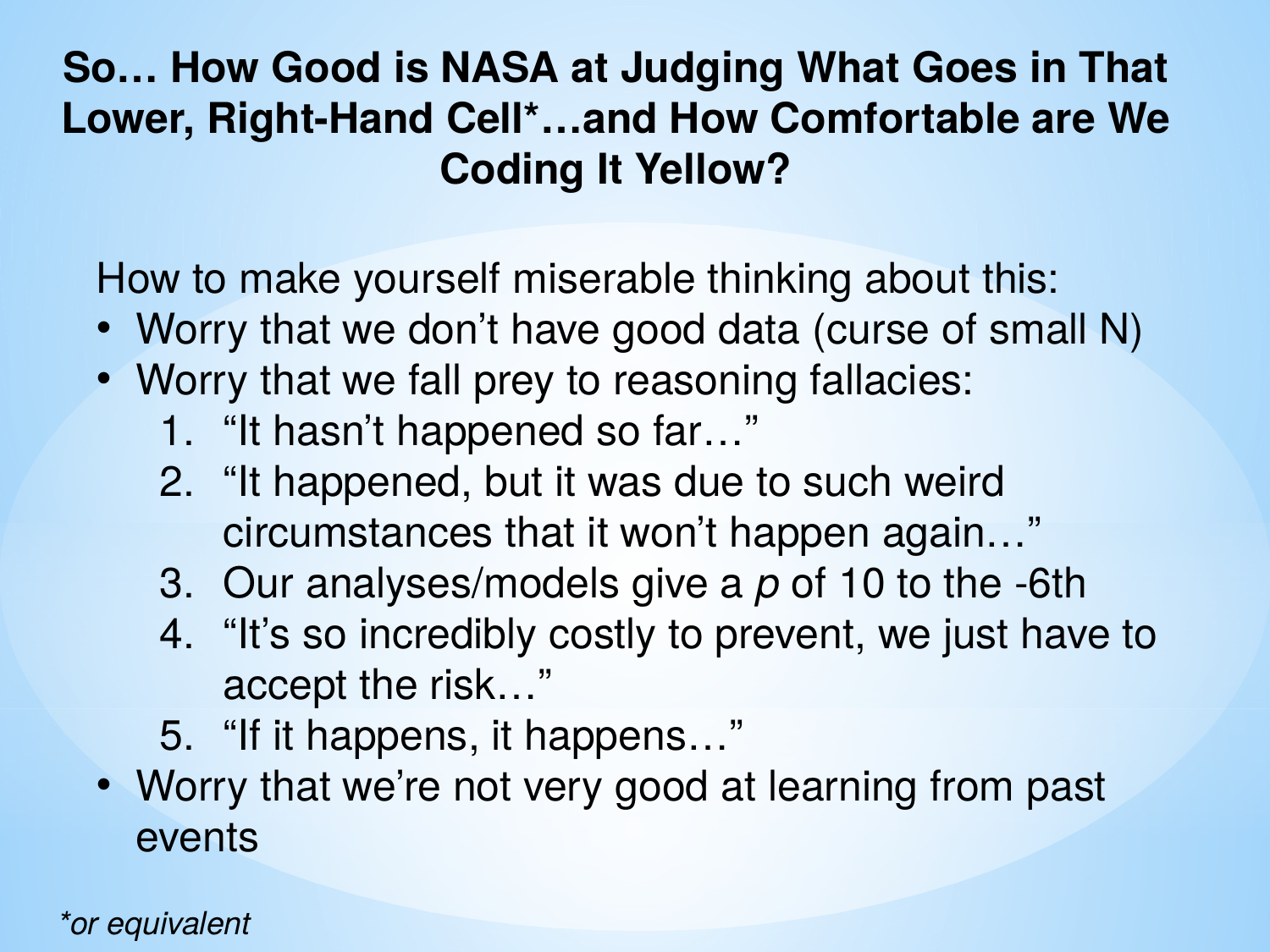

So… How Good is NASA at Judging What Goes in That Lower, Right-Hand Cell*…and How Comfortable are We Coding It Yellow?
How to make yourself miserable thinking about this:
Worry that we don’t have good data (curse of small N)
Worry that we fall prey to reasoning fallacies:
“It hasn’t happened so far…”
“It happened, but it was due to such weird circumstances that it won’t happen again…”
Our analyses/models give a p of 10 to the -6th
“It’s so incredibly costly to prevent, we just have to accept the risk…”
“If it happens, it happens…”
Worry that we’re not very good at learning from past events
*or equivalent